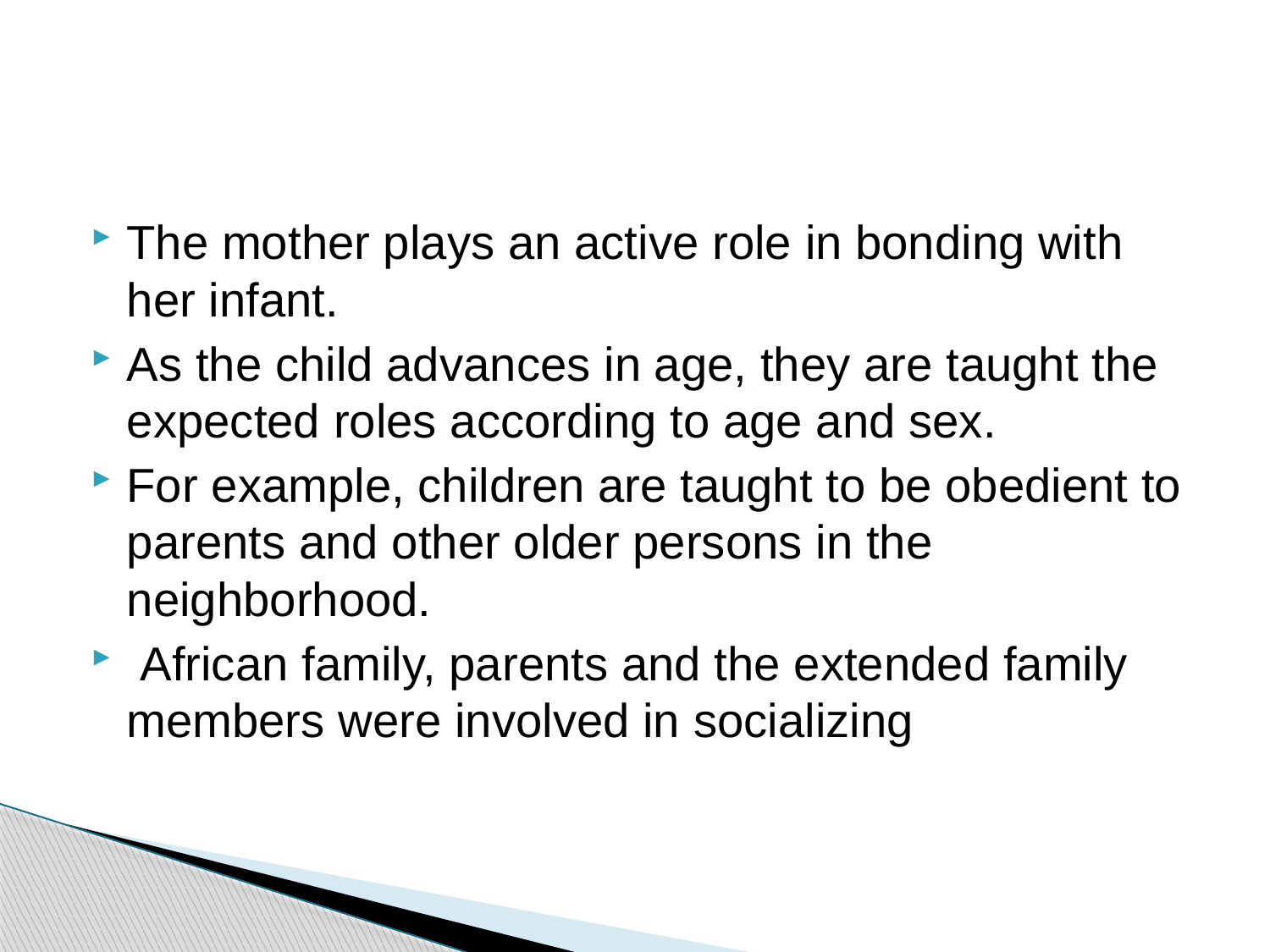

#
The mother plays an active role in bonding with her infant.
As the child advances in age, they are taught the expected roles according to age and sex.
For example, children are taught to be obedient to parents and other older persons in the neighborhood.
 African family, parents and the extended family members were involved in socializing